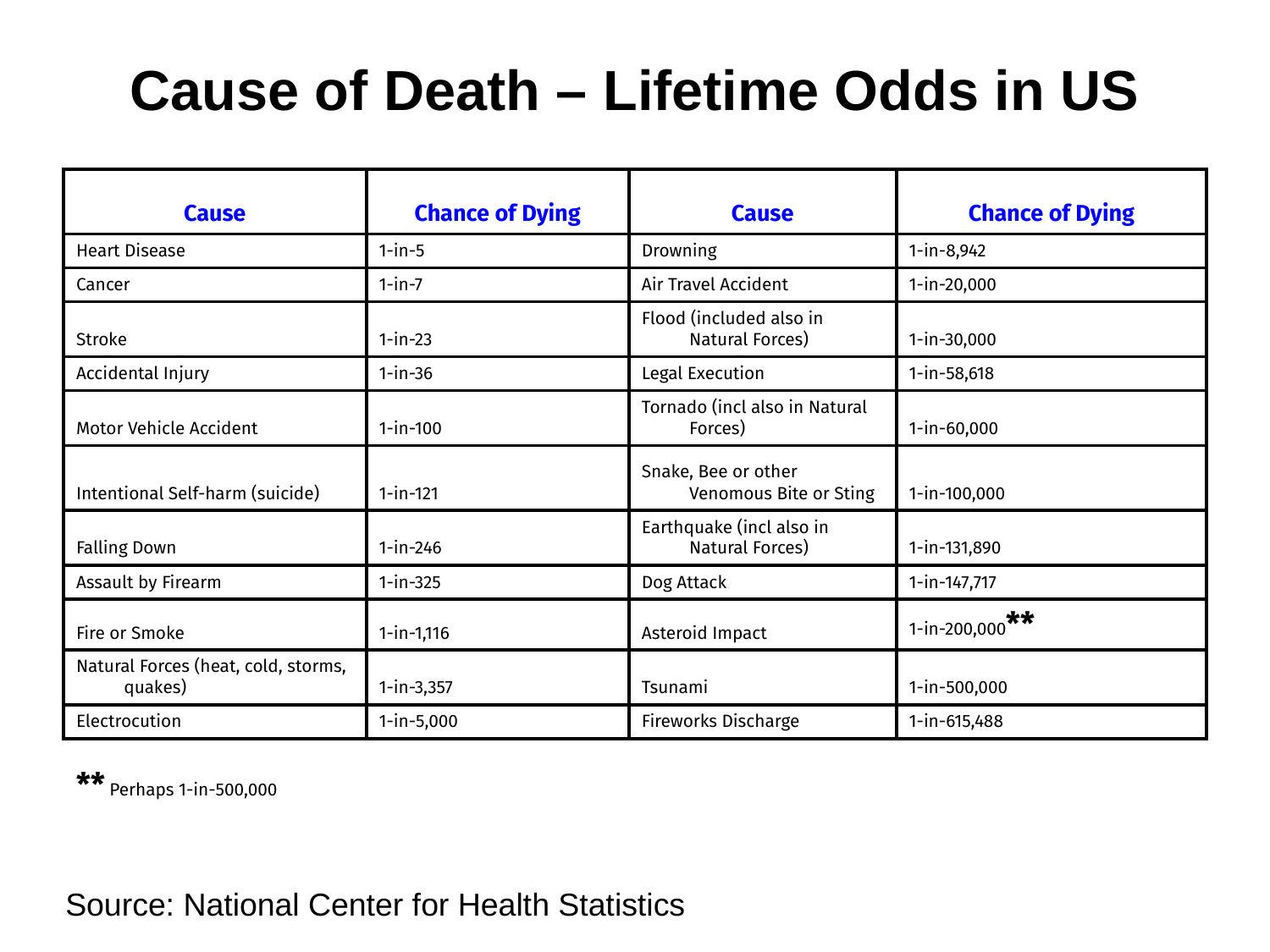

# Cause of Death – Lifetime Odds in US
| Cause | Chance of Dying | Cause | Chance of Dying |
| --- | --- | --- | --- |
| Heart Disease | 1-in-5 | Drowning | 1-in-8,942 |
| Cancer | 1-in-7 | Air Travel Accident | 1-in-20,000 |
| Stroke | 1-in-23 | Flood (included also in Natural Forces) | 1-in-30,000 |
| Accidental Injury | 1-in-36 | Legal Execution | 1-in-58,618 |
| Motor Vehicle Accident | 1-in-100 | Tornado (incl also in Natural Forces) | 1-in-60,000 |
| Intentional Self-harm (suicide) | 1-in-121 | Snake, Bee or other Venomous Bite or Sting | 1-in-100,000 |
| Falling Down | 1-in-246 | Earthquake (incl also in Natural Forces) | 1-in-131,890 |
| Assault by Firearm | 1-in-325 | Dog Attack | 1-in-147,717 |
| Fire or Smoke | 1-in-1,116 | Asteroid Impact | 1-in-200,000\*\* |
| Natural Forces (heat, cold, storms, quakes) | 1-in-3,357 | Tsunami | 1-in-500,000 |
| Electrocution | 1-in-5,000 | Fireworks Discharge | 1-in-615,488 |
| \*\* Perhaps 1-in-500,000 |  |  |  |
Source: National Center for Health Statistics